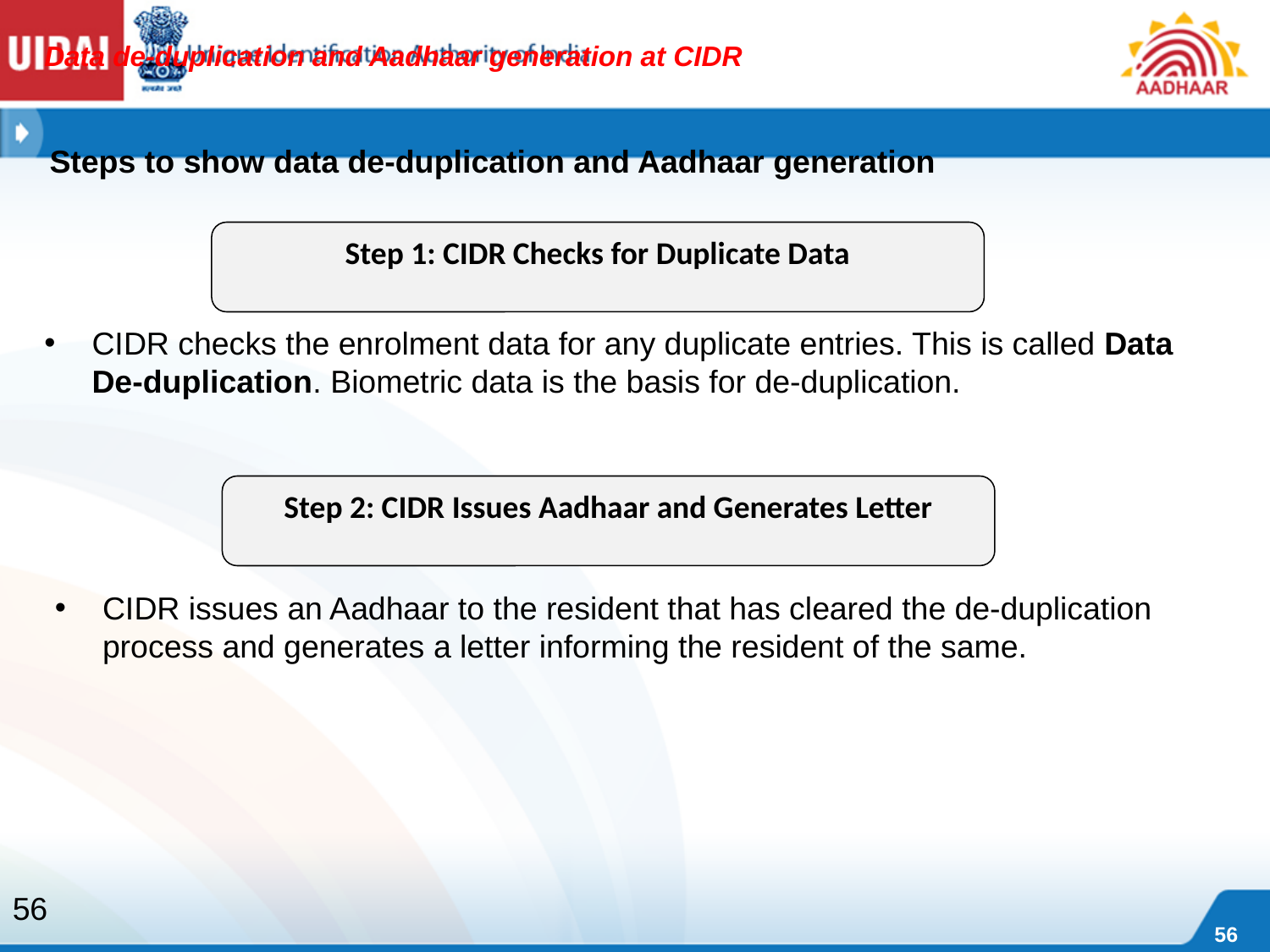

Data de-duplication and Aadhaar generation at CIDR
	Steps to show data de-duplication and Aadhaar generation
Step 1: CIDR Checks for Duplicate Data
CIDR checks the enrolment data for any duplicate entries. This is called Data De-duplication. Biometric data is the basis for de-duplication.
Step 2: CIDR Issues Aadhaar and Generates Letter
CIDR issues an Aadhaar to the resident that has cleared the de-duplication process and generates a letter informing the resident of the same.
56